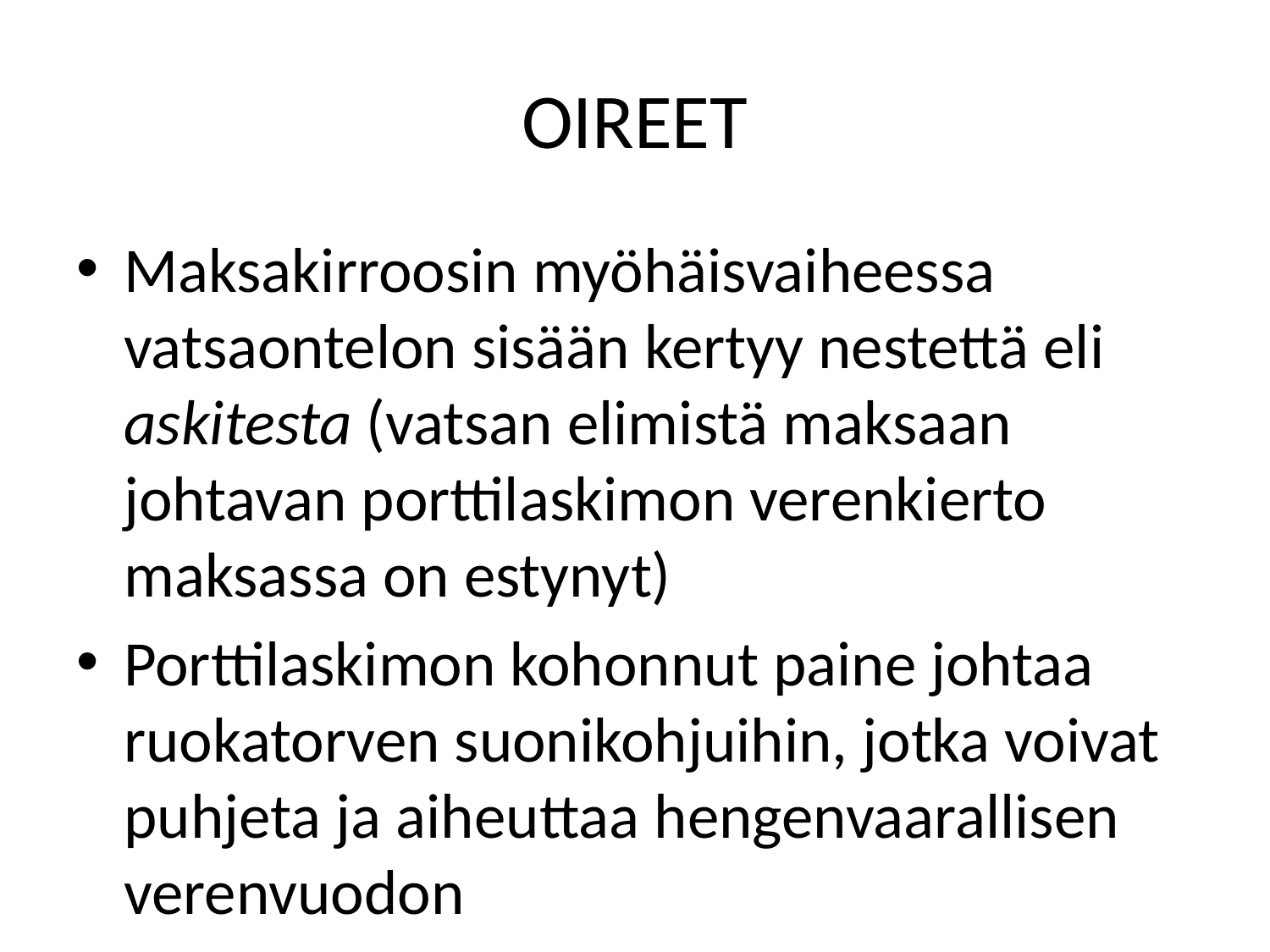

# OIREET
Maksakirroosin myöhäisvaiheessa vatsaontelon sisään kertyy nestettä eli askitesta (vatsan elimistä maksaan johtavan porttilaskimon verenkierto maksassa on estynyt)
Porttilaskimon kohonnut paine johtaa ruokatorven suonikohjuihin, jotka voivat puhjeta ja aiheuttaa hengenvaarallisen verenvuodon